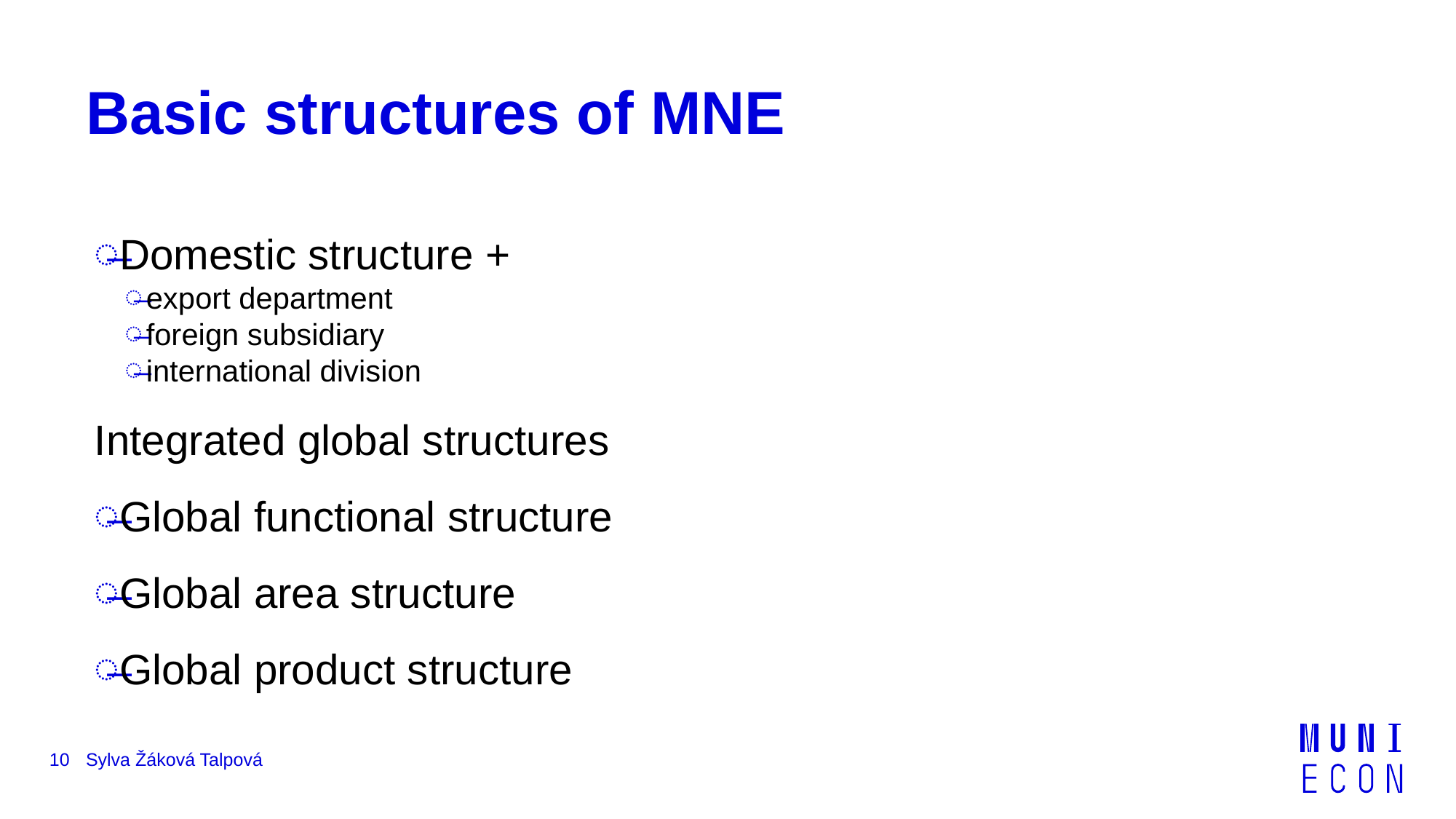

# Basic structures of MNE
Domestic structure +
export department
foreign subsidiary
international division
Integrated global structures
Global functional structure
Global area structure
Global product structure

10
Sylva Žáková Talpová